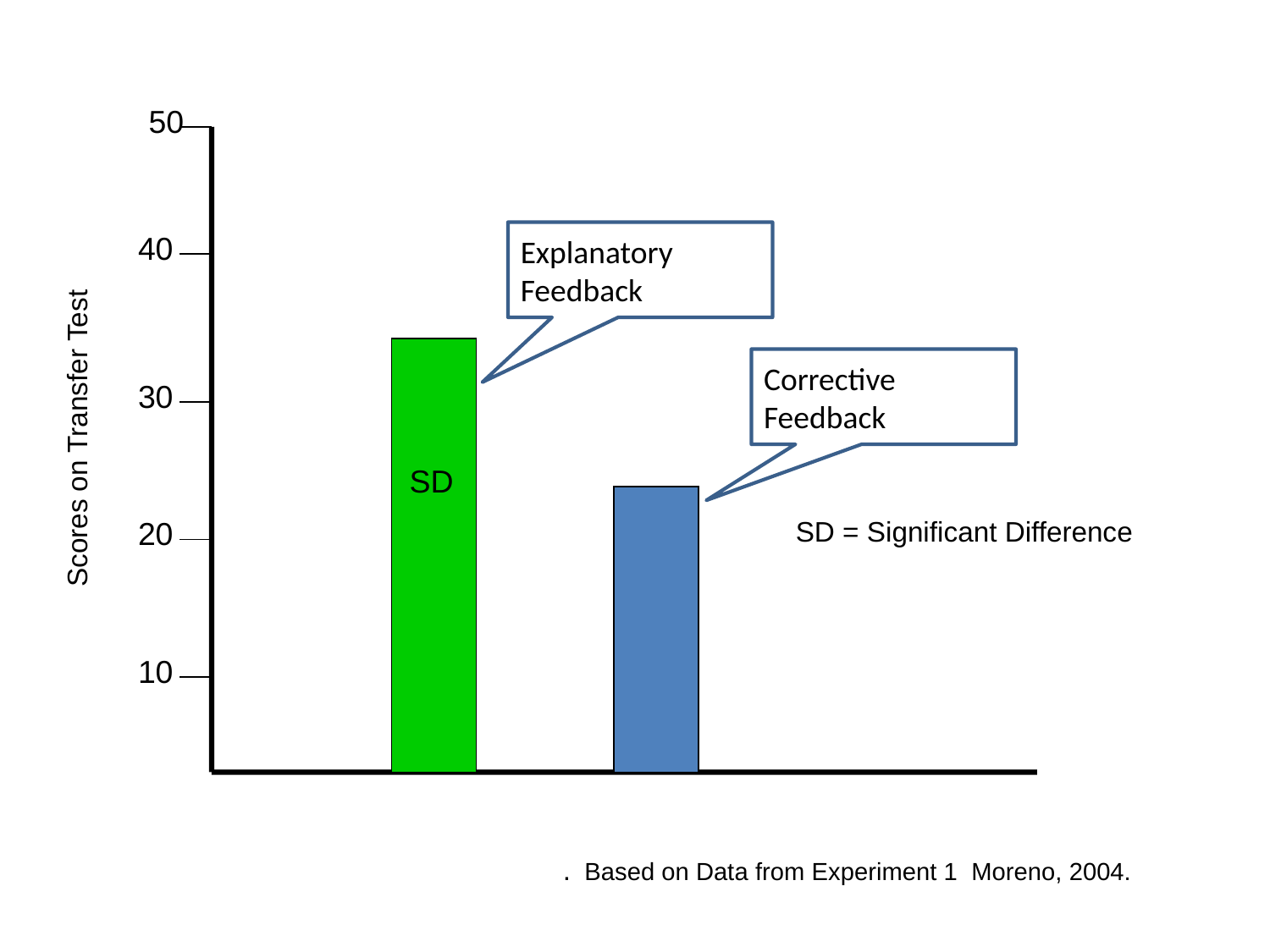

50

40
Explanatory
Feedback

Corrective
Feedback
30
Scores on Transfer Test
SD

20
SD = Significant Difference
10

.  Based on Data from Experiment 1  Moreno, 2004.